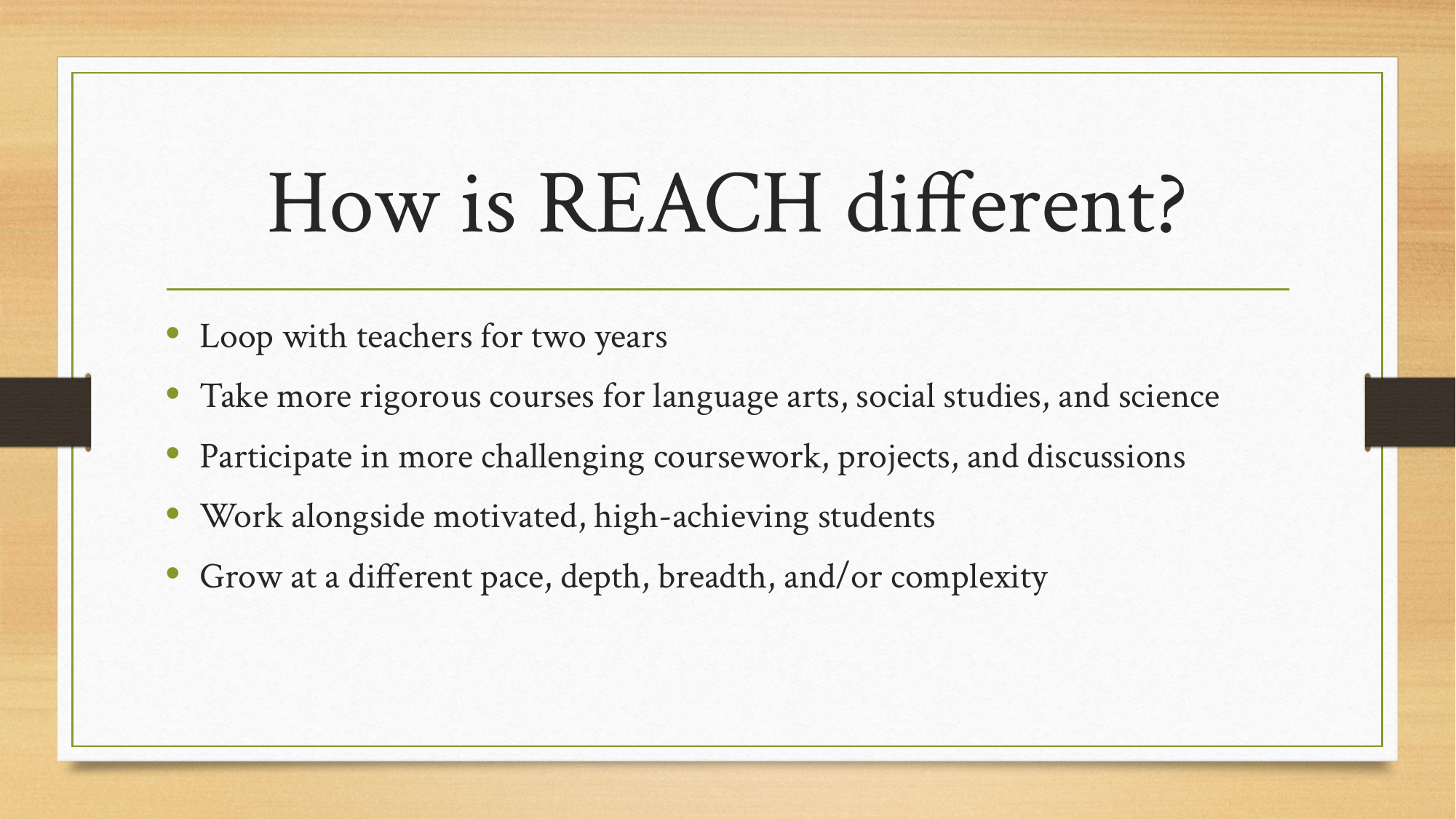

# How is REACH different?
Loop with teachers for two years
Take more rigorous courses for language arts, social studies, and science
Participate in more challenging coursework, projects, and discussions
Work alongside motivated, high-achieving students
Grow at a different pace, depth, breadth, and/or complexity